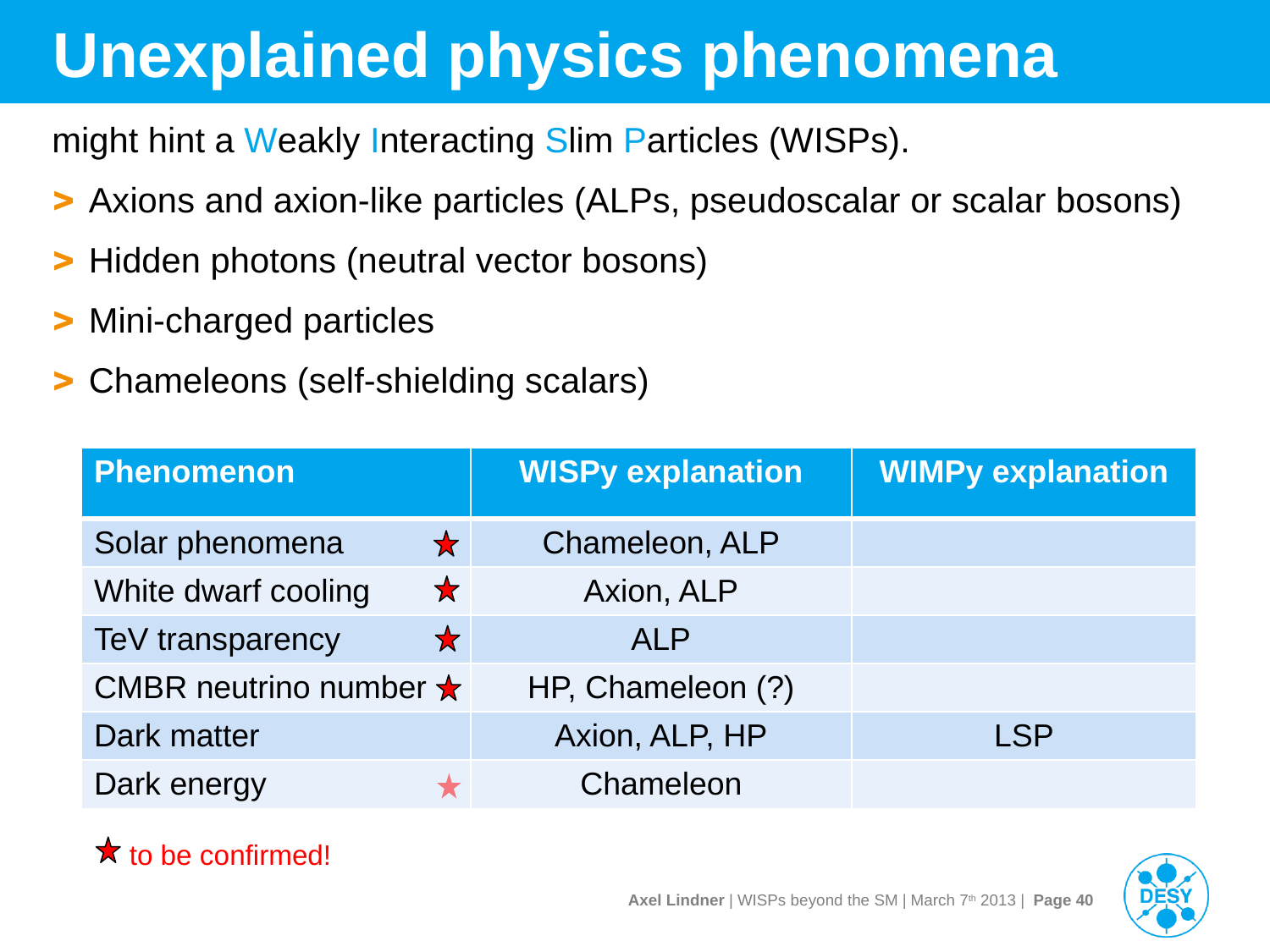

# Unexplained physics phenomena
might hint a Weakly Interacting Slim Particles (WISPs).
Axions and axion-like particles (ALPs, pseudoscalar or scalar bosons)
Hidden photons (neutral vector bosons)
Mini-charged particles
Chameleons (self-shielding scalars)
| Phenomenon | WISPy explanation | WIMPy explanation |
| --- | --- | --- |
| Solar phenomena | Chameleon, ALP |  |
| White dwarf cooling | Axion, ALP |  |
| TeV transparency | ALP |  |
| CMBR neutrino number | HP, Chameleon (?) |  |
| Dark matter | Axion, ALP, HP | LSP |
| Dark energy | Chameleon |  |

to be confirmed!